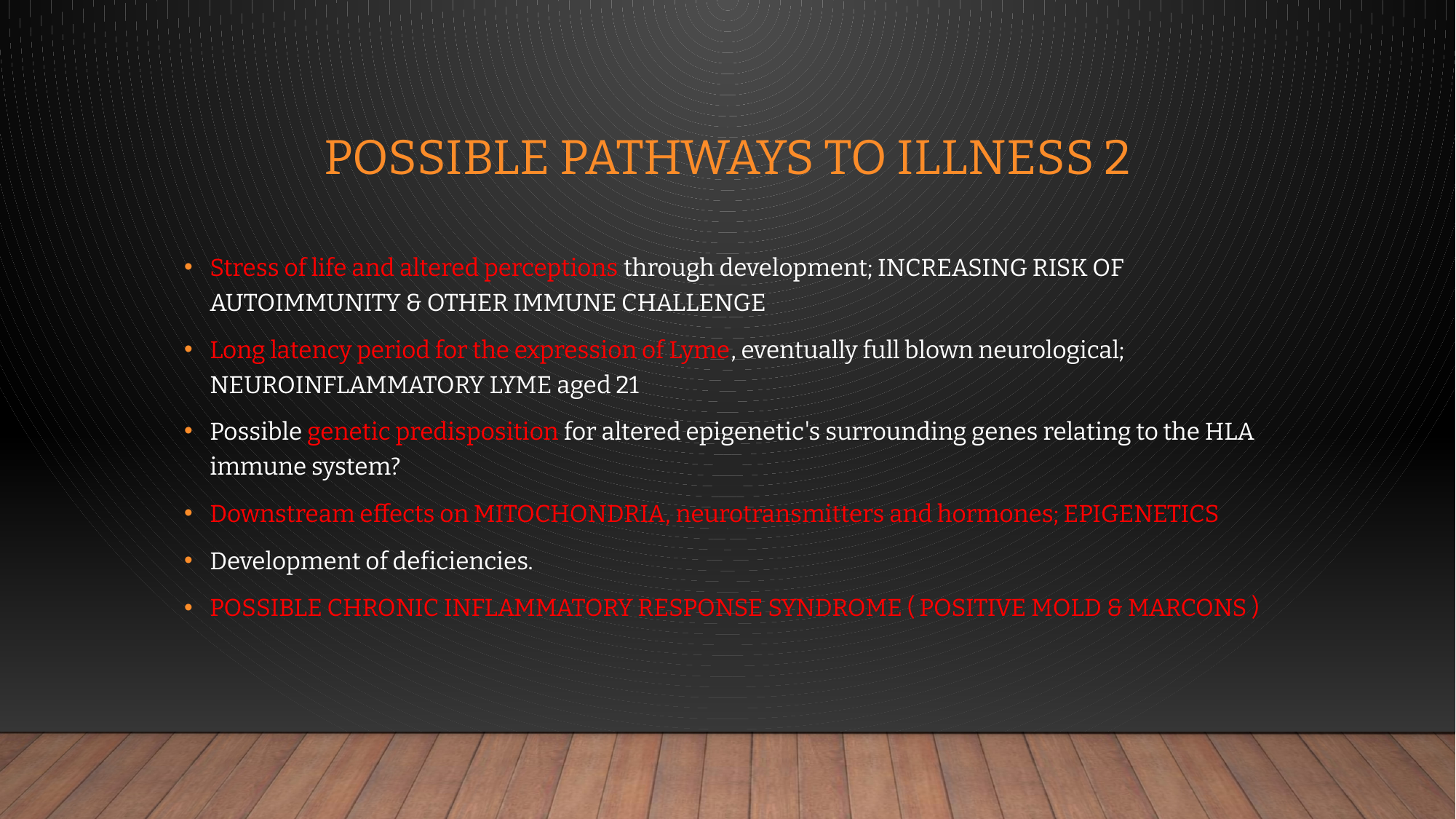

# Possible pathways to illness 2
Stress of life and altered perceptions through development; INCREASING RISK OF AUTOIMMUNITY & OTHER IMMUNE CHALLENGE
Long latency period for the expression of Lyme, eventually full blown neurological; NEUROINFLAMMATORY LYME aged 21
Possible genetic predisposition for altered epigenetic's surrounding genes relating to the HLA immune system?
Downstream effects on MITOCHONDRIA, neurotransmitters and hormones; EPIGENETICS
Development of deficiencies.
POSSIBLE CHRONIC INFLAMMATORY RESPONSE SYNDROME ( POSITIVE MOLD & MARCONS )